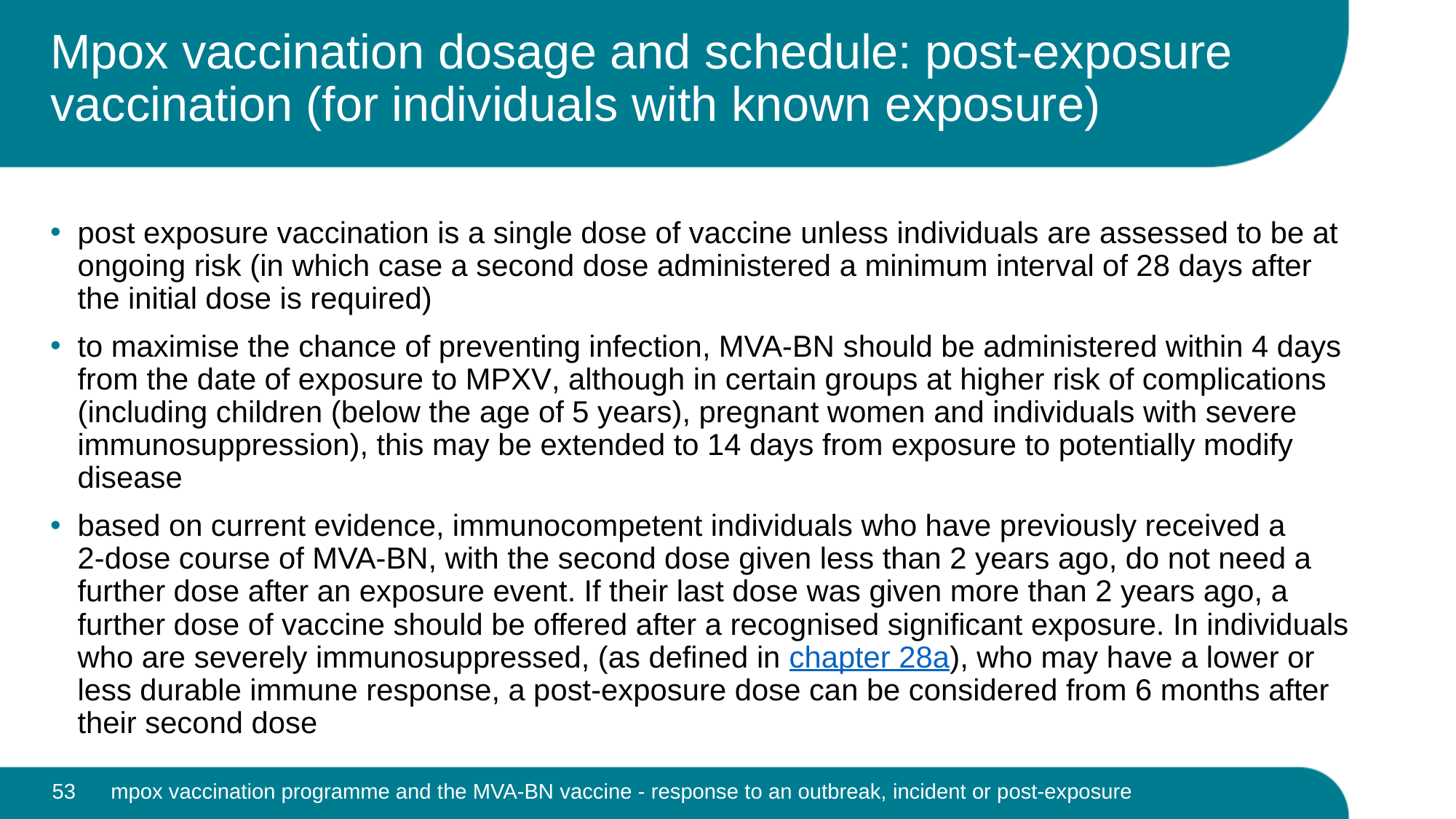

# Mpox vaccination dosage and schedule: post-exposure vaccination (for individuals with known exposure)
post exposure vaccination is a single dose of vaccine unless individuals are assessed to be at ongoing risk (in which case a second dose administered a minimum interval of 28 days after the initial dose is required)
to maximise the chance of preventing infection, MVA-BN should be administered within 4 days from the date of exposure to MPXV, although in certain groups at higher risk of complications (including children (below the age of 5 years), pregnant women and individuals with severe immunosuppression), this may be extended to 14 days from exposure to potentially modify disease
based on current evidence, immunocompetent individuals who have previously received a
2-dose course of MVA-BN, with the second dose given less than 2 years ago, do not need a further dose after an exposure event. If their last dose was given more than 2 years ago, a further dose of vaccine should be offered after a recognised significant exposure. In individuals who are severely immunosuppressed, (as defined in chapter 28a), who may have a lower or less durable immune response, a post-exposure dose can be considered from 6 months after their second dose
53
mpox vaccination programme and the MVA-BN vaccine - response to an outbreak, incident or post-exposure